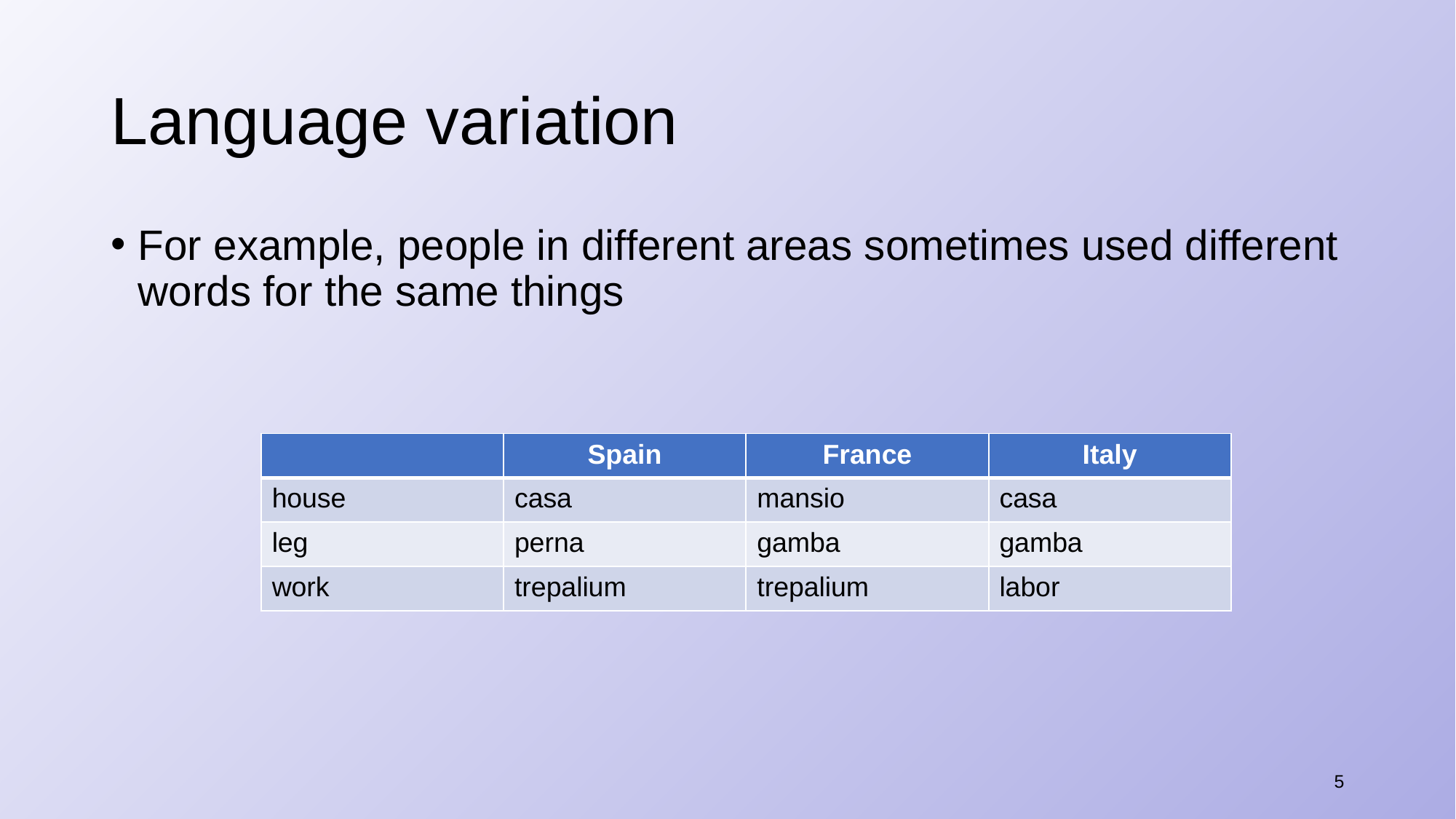

# Language variation
For example, people in different areas sometimes used different words for the same things
|  | Spain | France | Italy |
| --- | --- | --- | --- |
| house | casa | mansio | casa |
| leg | perna | gamba | gamba |
| work | trepalium | trepalium | labor |
5